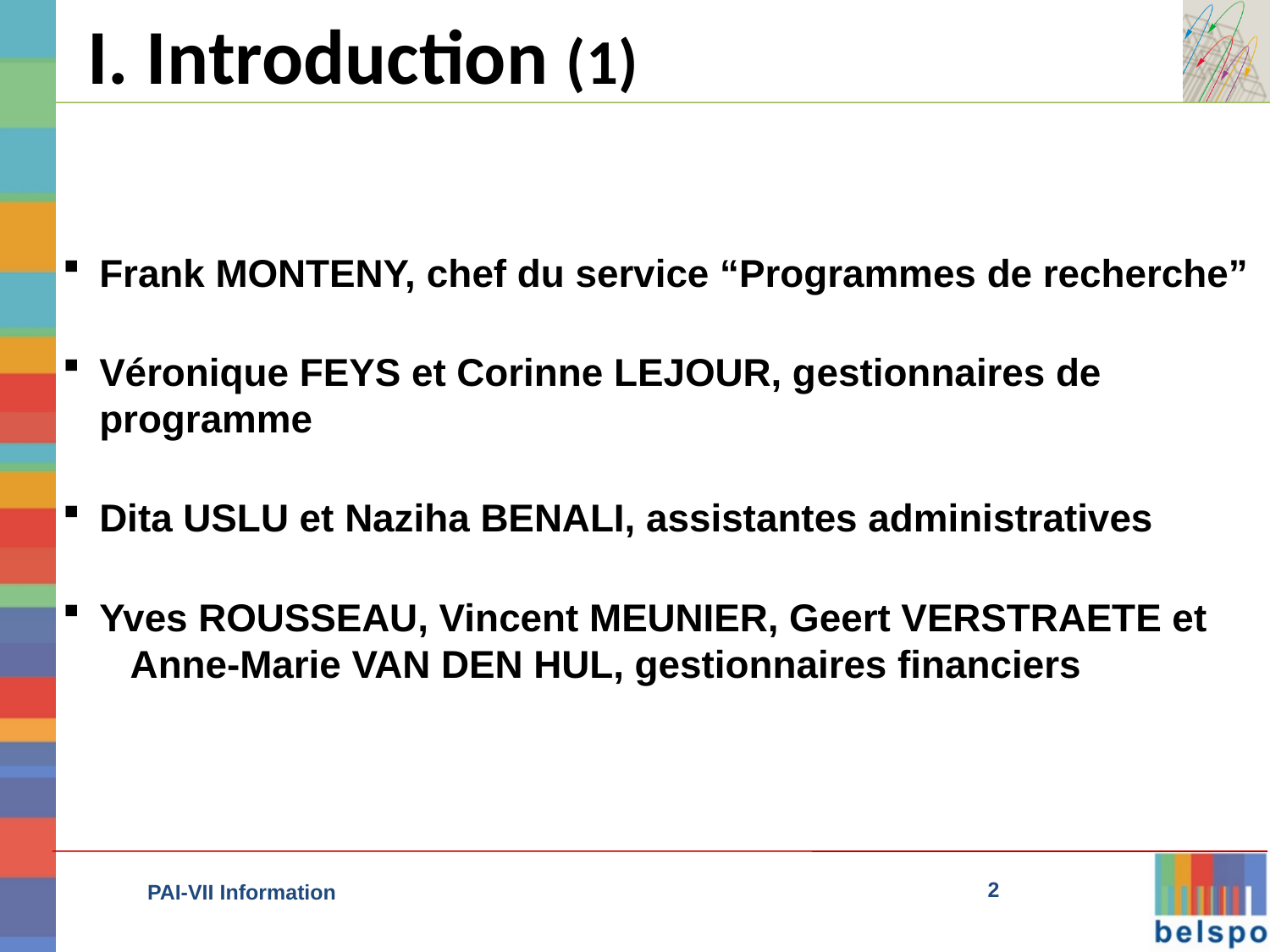

# I. Introduction (1)
Frank MONTENY, chef du service “Programmes de recherche”
Véronique FEYS et Corinne LEJOUR, gestionnaires de programme
Dita USLU et Naziha BENALI, assistantes administratives
Yves ROUSSEAU, Vincent MEUNIER, Geert VERSTRAETE et        Anne-Marie VAN DEN HUL, gestionnaires financiers

2